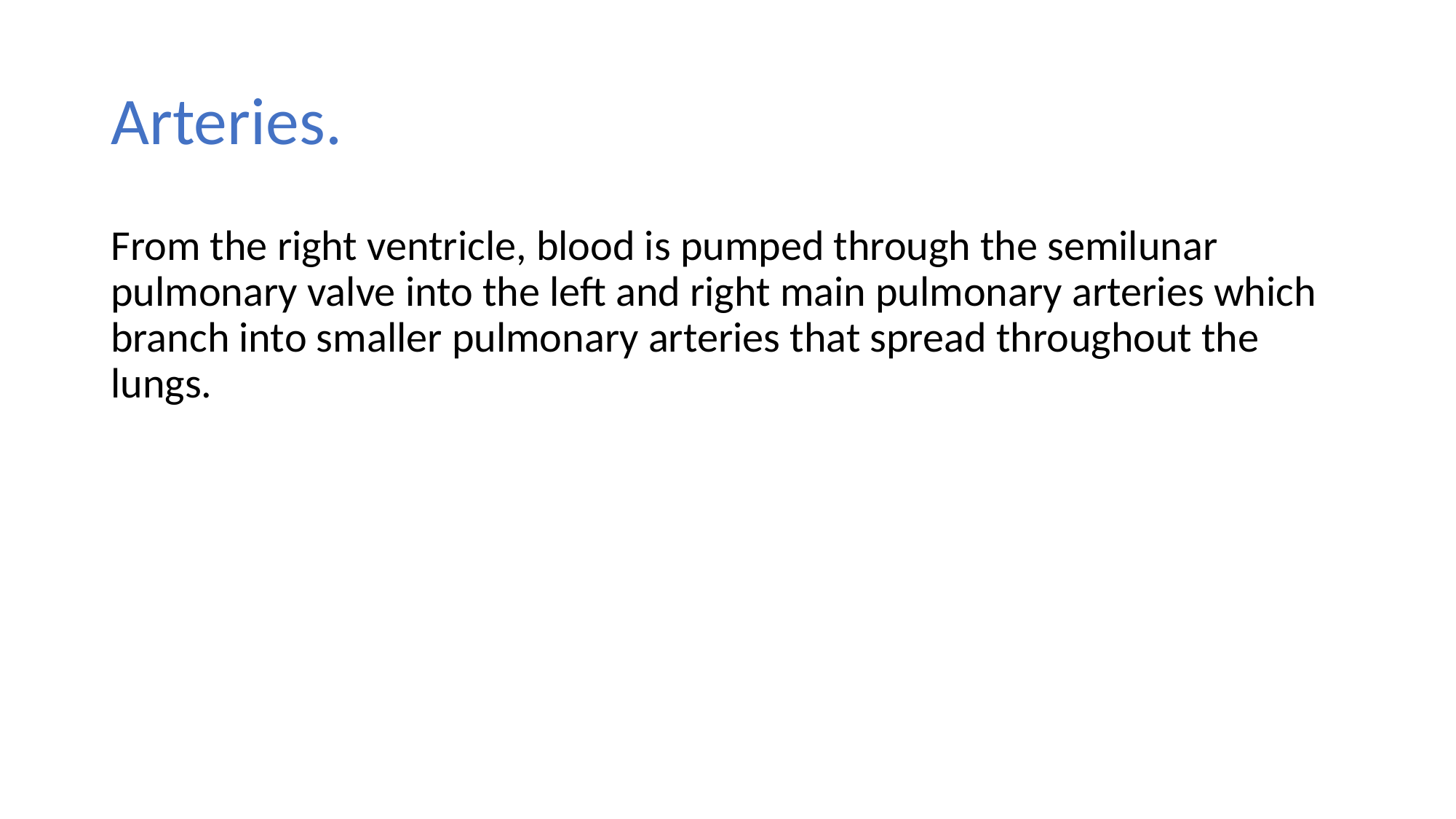

# Arteries.
From the right ventricle, blood is pumped through the semilunar pulmonary valve into the left and right main pulmonary arteries which branch into smaller pulmonary arteries that spread throughout the lungs.